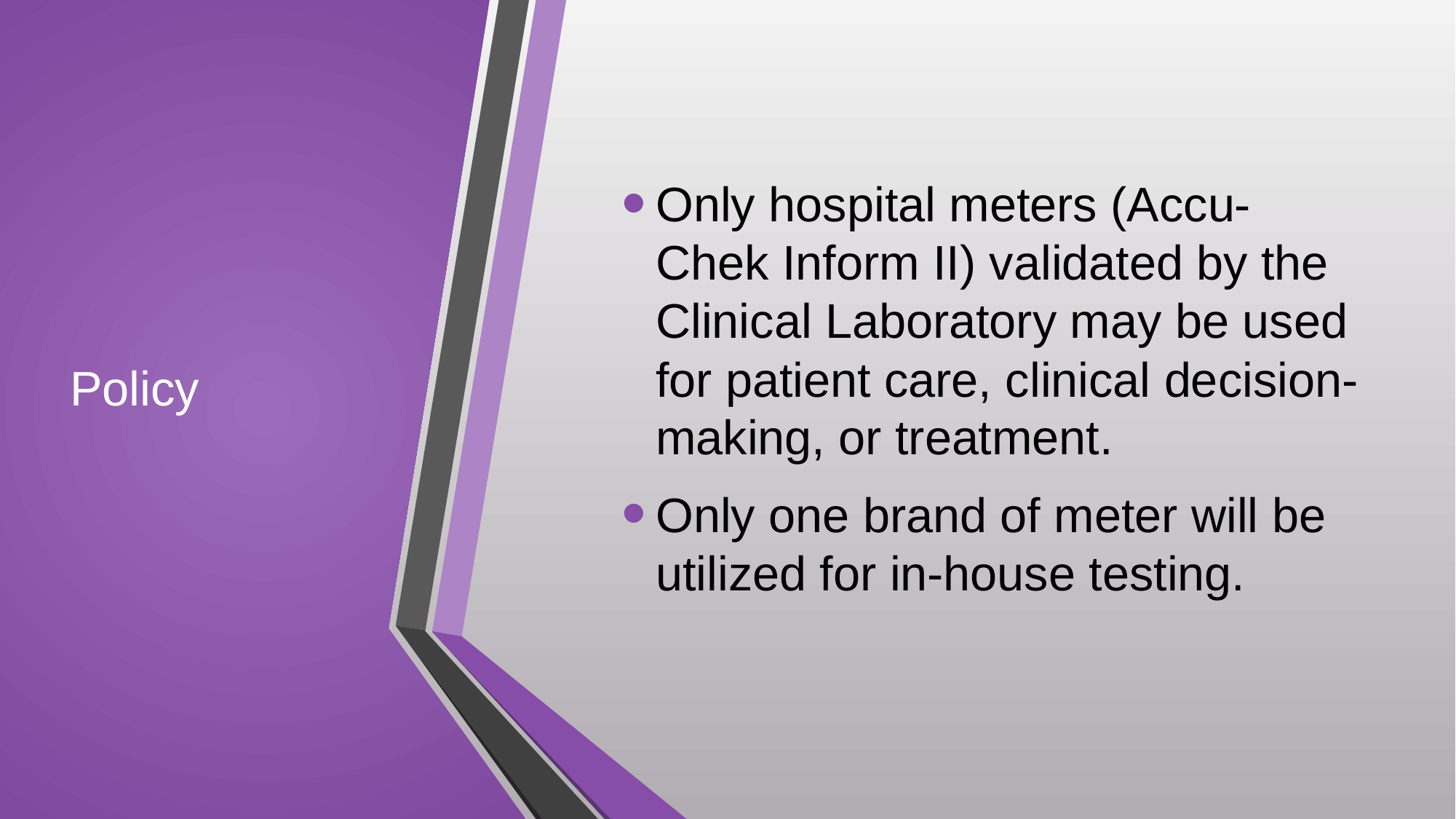

# Policy
Only hospital meters (Accu-Chek Inform II) validated by the Clinical Laboratory may be used for patient care, clinical decision-making, or treatment.
Only one brand of meter will be utilized for in-house testing.